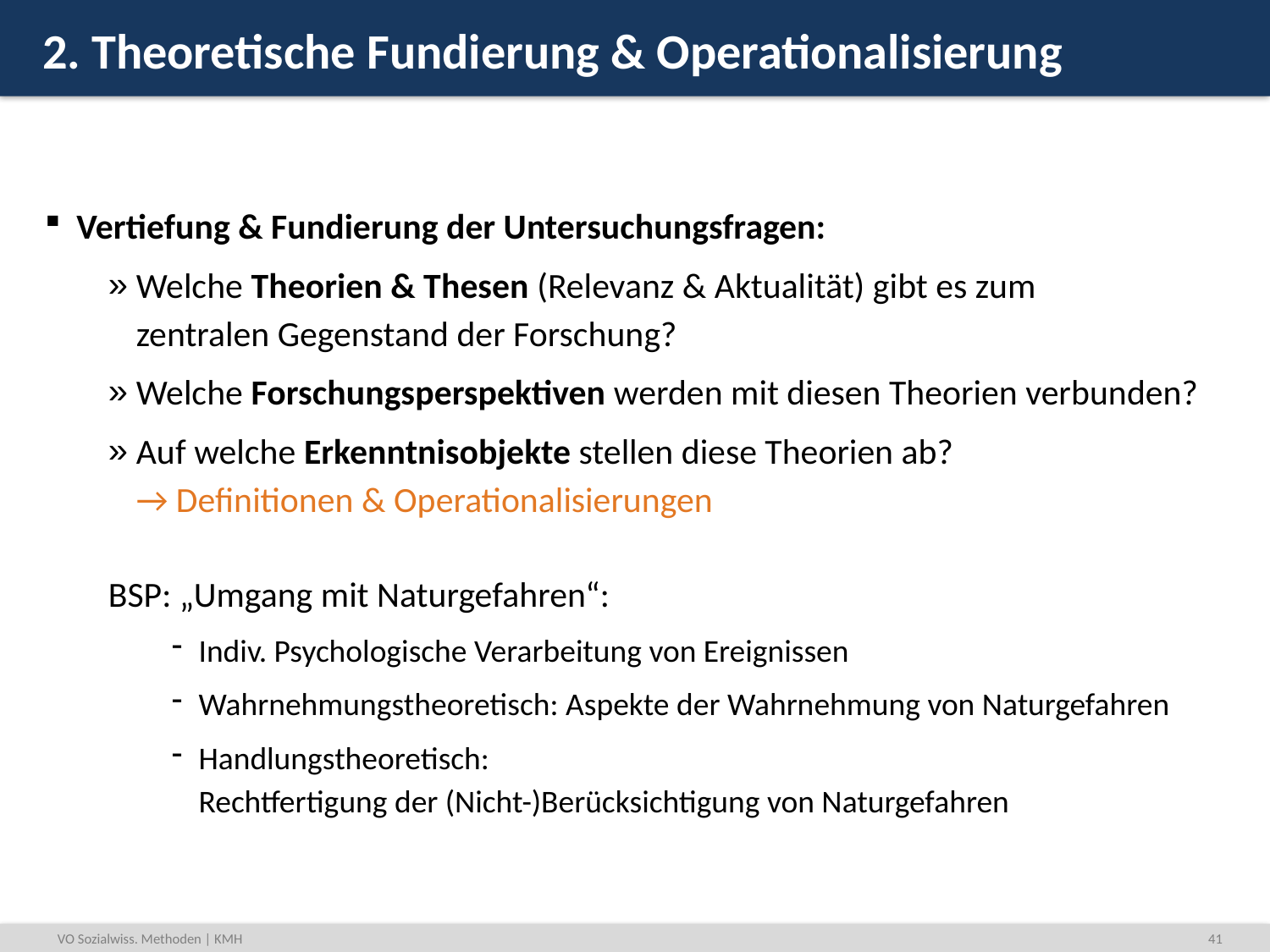

# 2. Theoretische Fundierung & Operationalisierung
Vertiefung & Fundierung der Untersuchungsfragen:
Welche Theorien & Thesen (Relevanz & Aktualität) gibt es zum
zentralen Gegenstand der Forschung?
Welche Forschungsperspektiven werden mit diesen Theorien verbunden?
Auf welche Erkenntnisobjekte stellen diese Theorien ab?
→ Definitionen & Operationalisierungen

BSP: „Umgang mit Naturgefahren“:
Indiv. Psychologische Verarbeitung von Ereignissen
Wahrnehmungstheoretisch: Aspekte der Wahrnehmung von Naturgefahren
Handlungstheoretisch:
Rechtfertigung der (Nicht-)Berücksichtigung von Naturgefahren